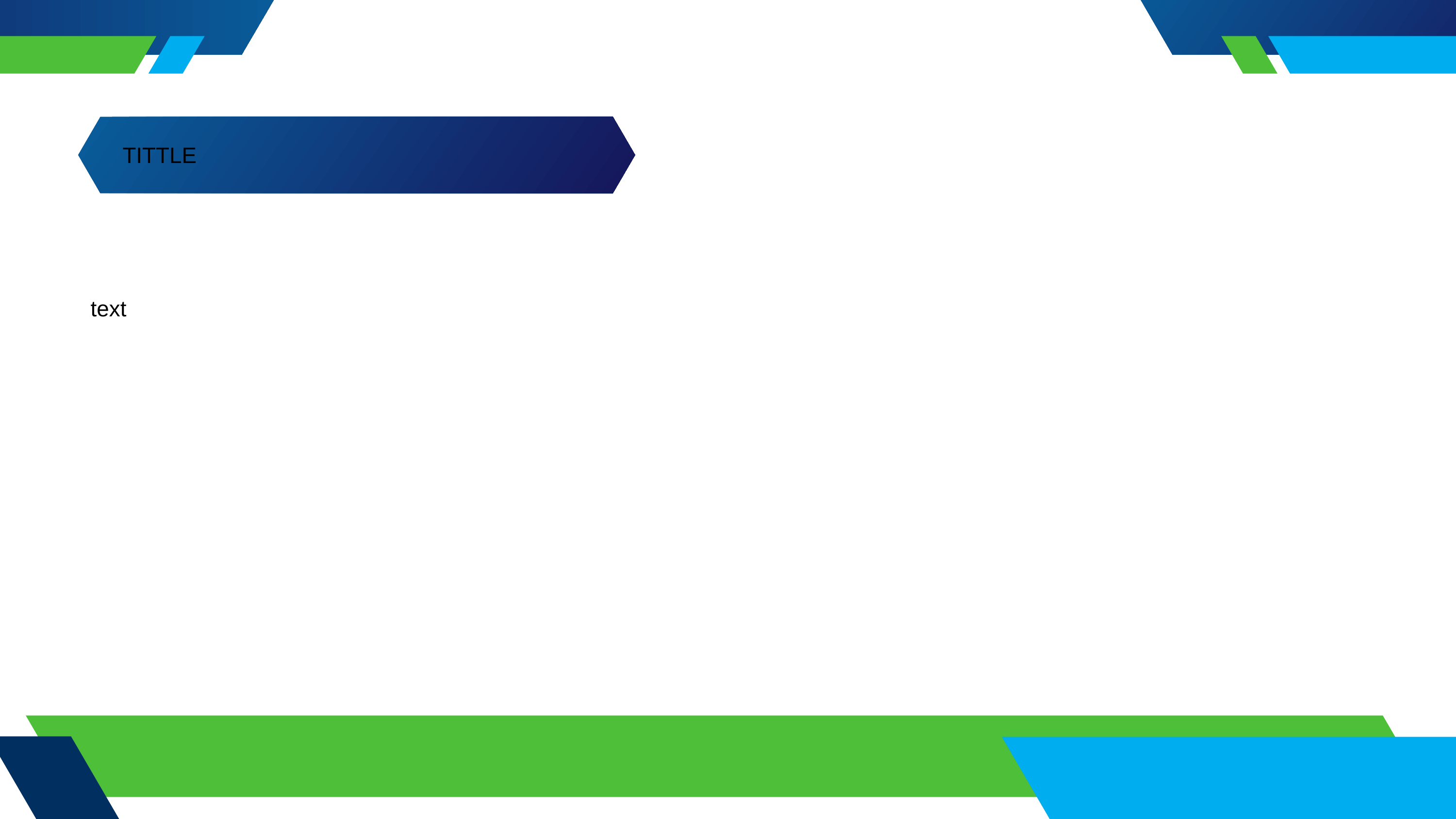

TITTLE
Definition Of Planning In Management
Importance of Setting Goals and Objectives
text